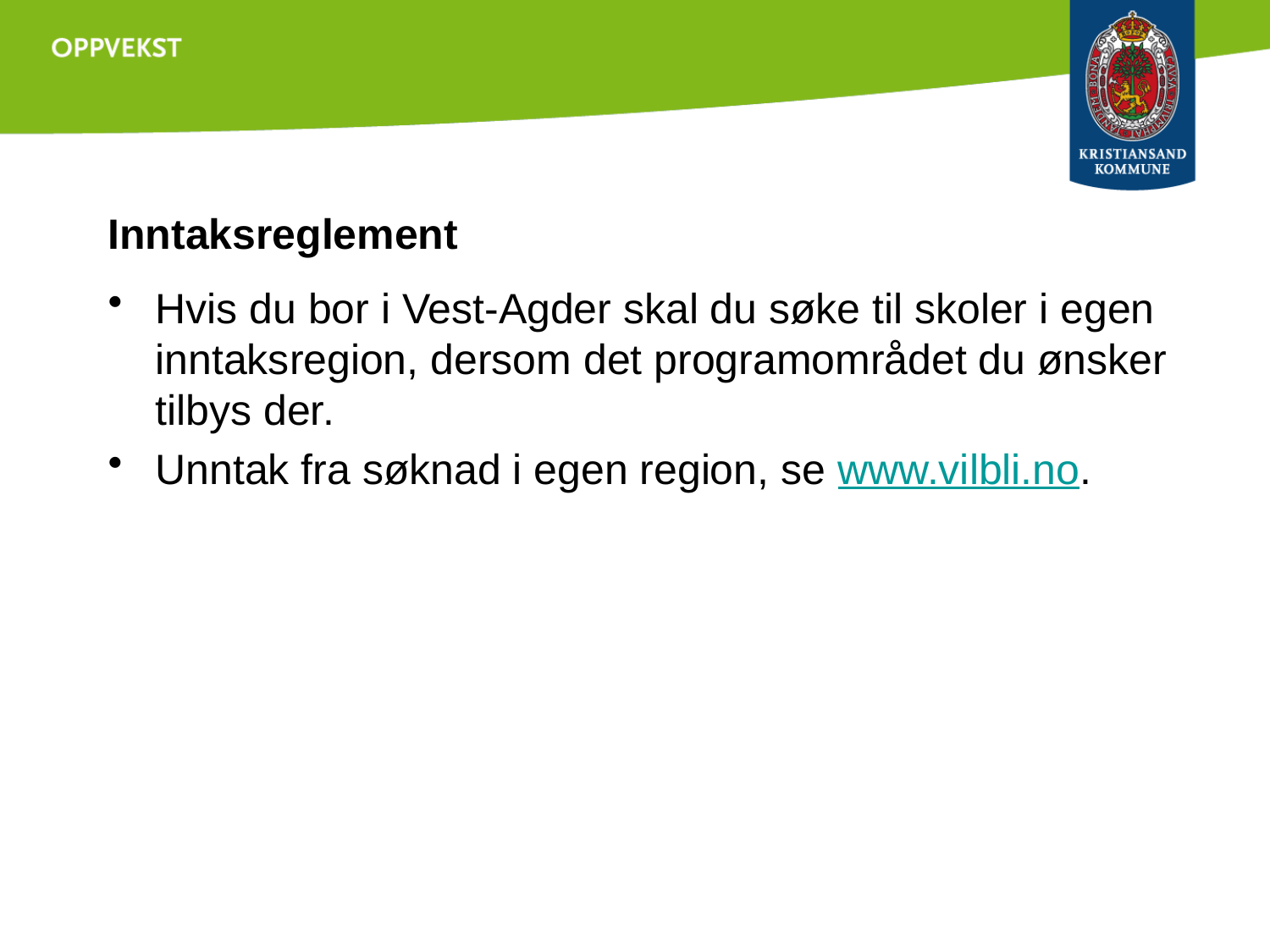

# Inntaksreglement
Hvis du bor i Vest-Agder skal du søke til skoler i egen inntaksregion, dersom det programområdet du ønsker tilbys der.
Unntak fra søknad i egen region, se www.vilbli.no.